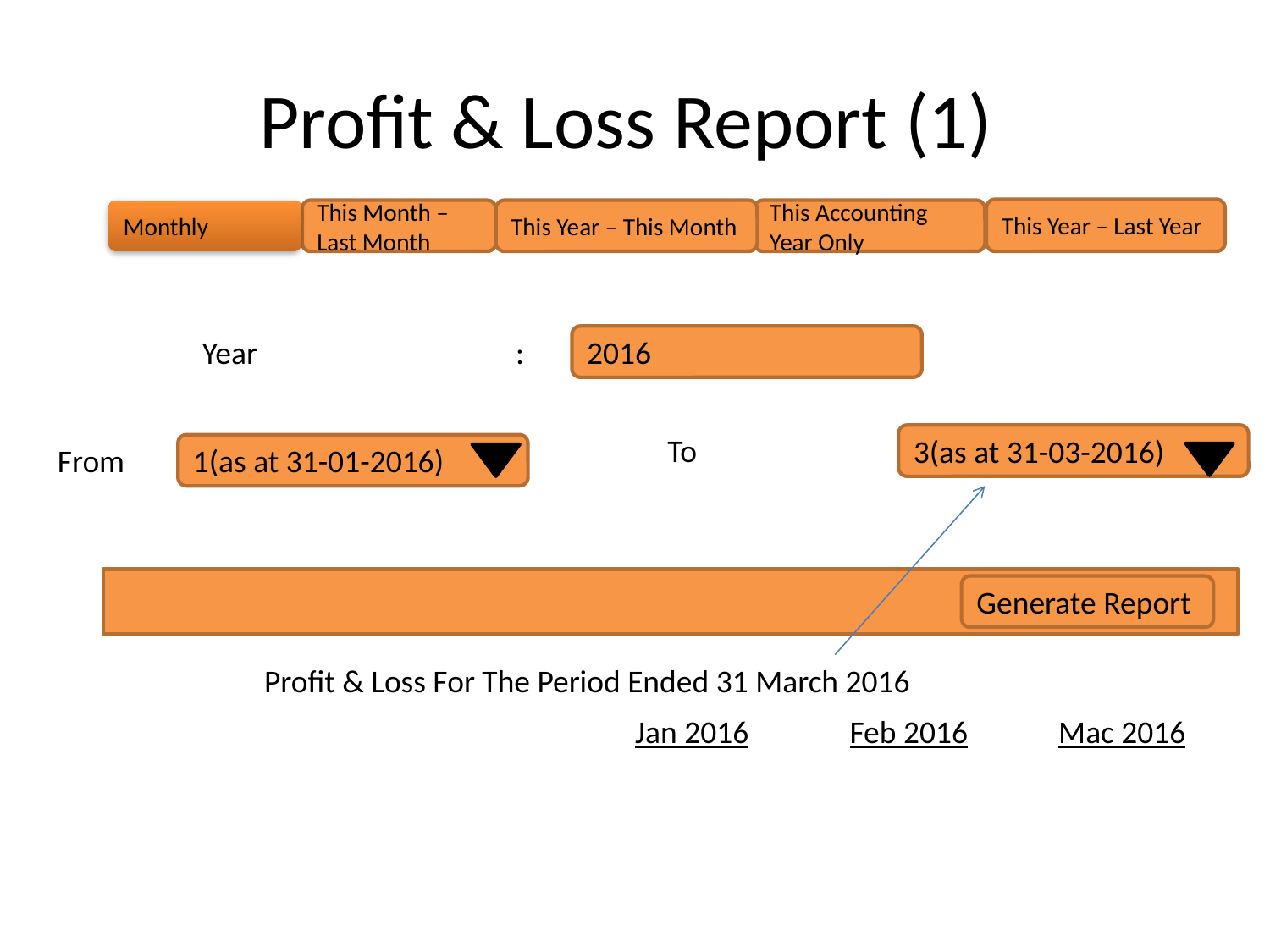

# Profit & Loss Report (1)
This Year – Last Year
Monthly
This Month – Last Month
This Year – This Month
This Accounting Year Only
Year                                    :
2016
To                               :
3(as at 31-03-2016)
From
1(as at 31-01-2016)

Generate Report
Profit & Loss For The Period Ended 31 March 2016
Jan 2016
Feb 2016
Mac 2016